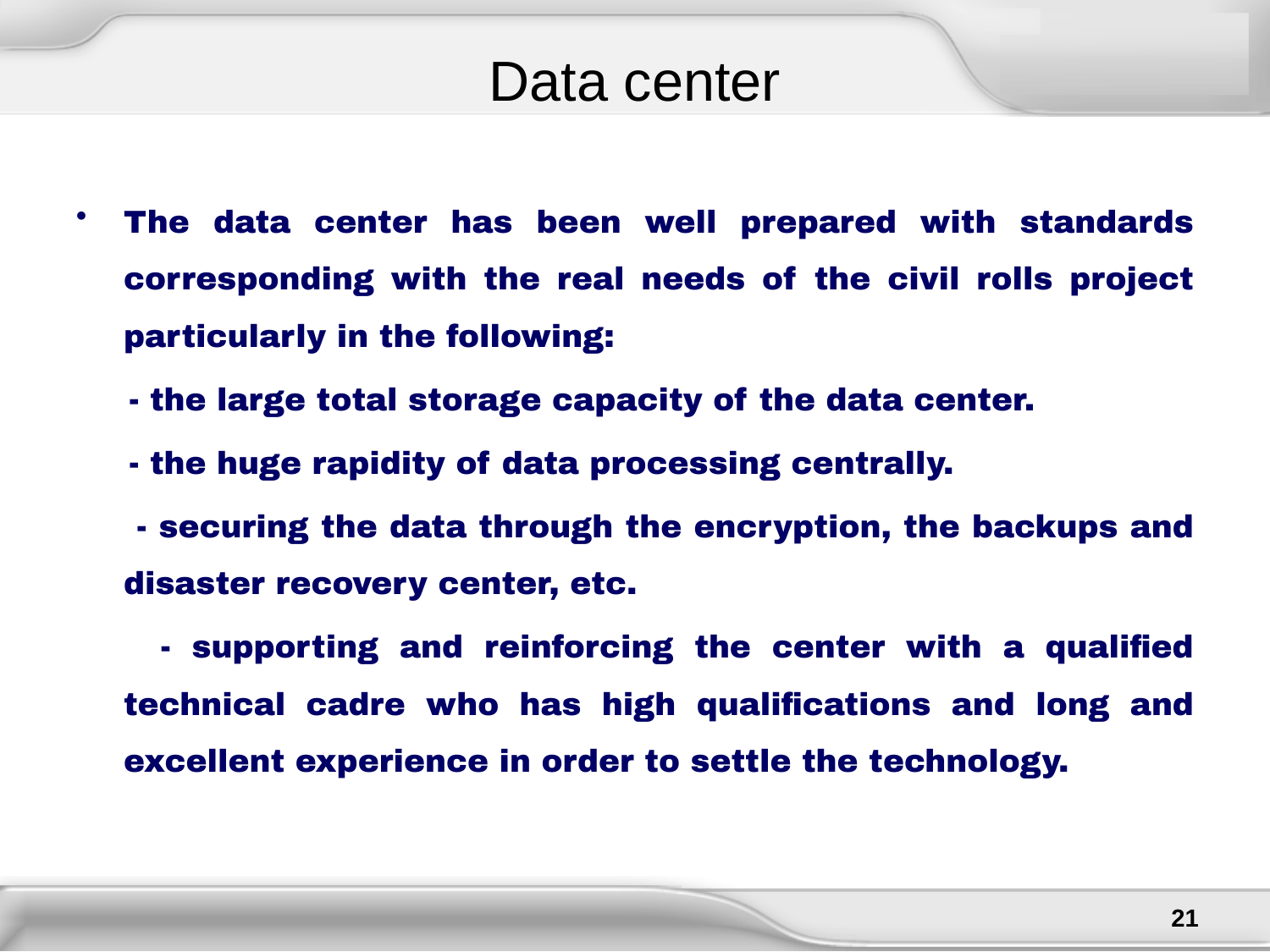

Data center
The data center has been well prepared with standards corresponding with the real needs of the civil rolls project particularly in the following:
     - the large total storage capacity of the data center.
     - the huge rapidity of data processing centrally.
     - securing the data through the encryption, the backups and disaster recovery center, etc.
    - supporting and reinforcing the center with a qualified technical cadre who has high qualifications and long and excellent experience in order to settle the technology.
21